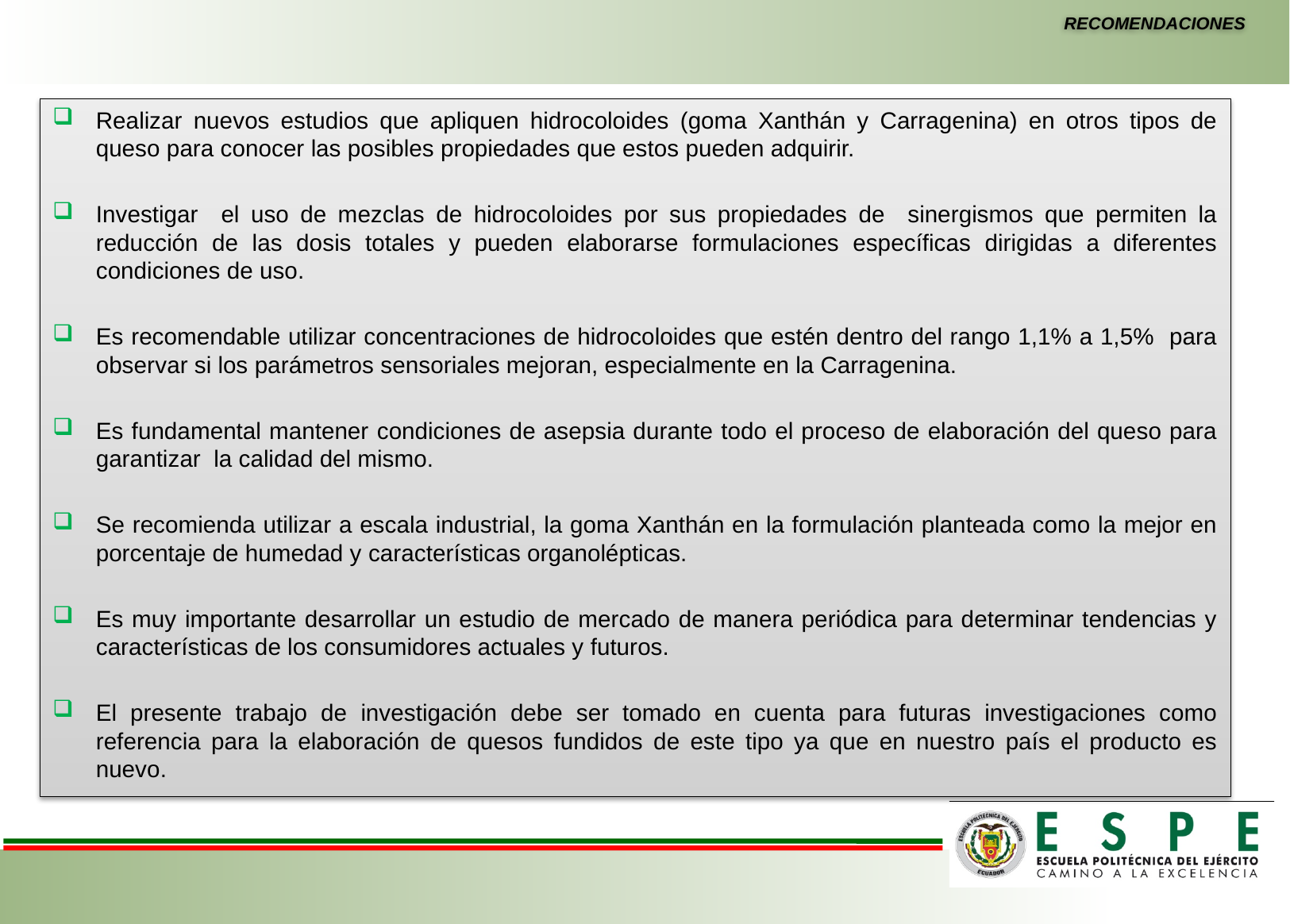

# RECOMENDACIONES
Realizar nuevos estudios que apliquen hidrocoloides (goma Xanthán y Carragenina) en otros tipos de queso para conocer las posibles propiedades que estos pueden adquirir.

Investigar  el uso de mezclas de hidrocoloides por sus propiedades de  sinergismos que permiten la reducción de las dosis totales y pueden elaborarse formulaciones específicas dirigidas a diferentes condiciones de uso.

Es recomendable utilizar concentraciones de hidrocoloides que estén dentro del rango 1,1% a 1,5%  para observar si los parámetros sensoriales mejoran, especialmente en la Carragenina.

Es fundamental mantener condiciones de asepsia durante todo el proceso de elaboración del queso para garantizar  la calidad del mismo.

Se recomienda utilizar a escala industrial, la goma Xanthán en la formulación planteada como la mejor en porcentaje de humedad y características organolépticas.

Es muy importante desarrollar un estudio de mercado de manera periódica para determinar tendencias y características de los consumidores actuales y futuros.

El presente trabajo de investigación debe ser tomado en cuenta para futuras investigaciones como referencia para la elaboración de quesos fundidos de este tipo ya que en nuestro país el producto es nuevo.